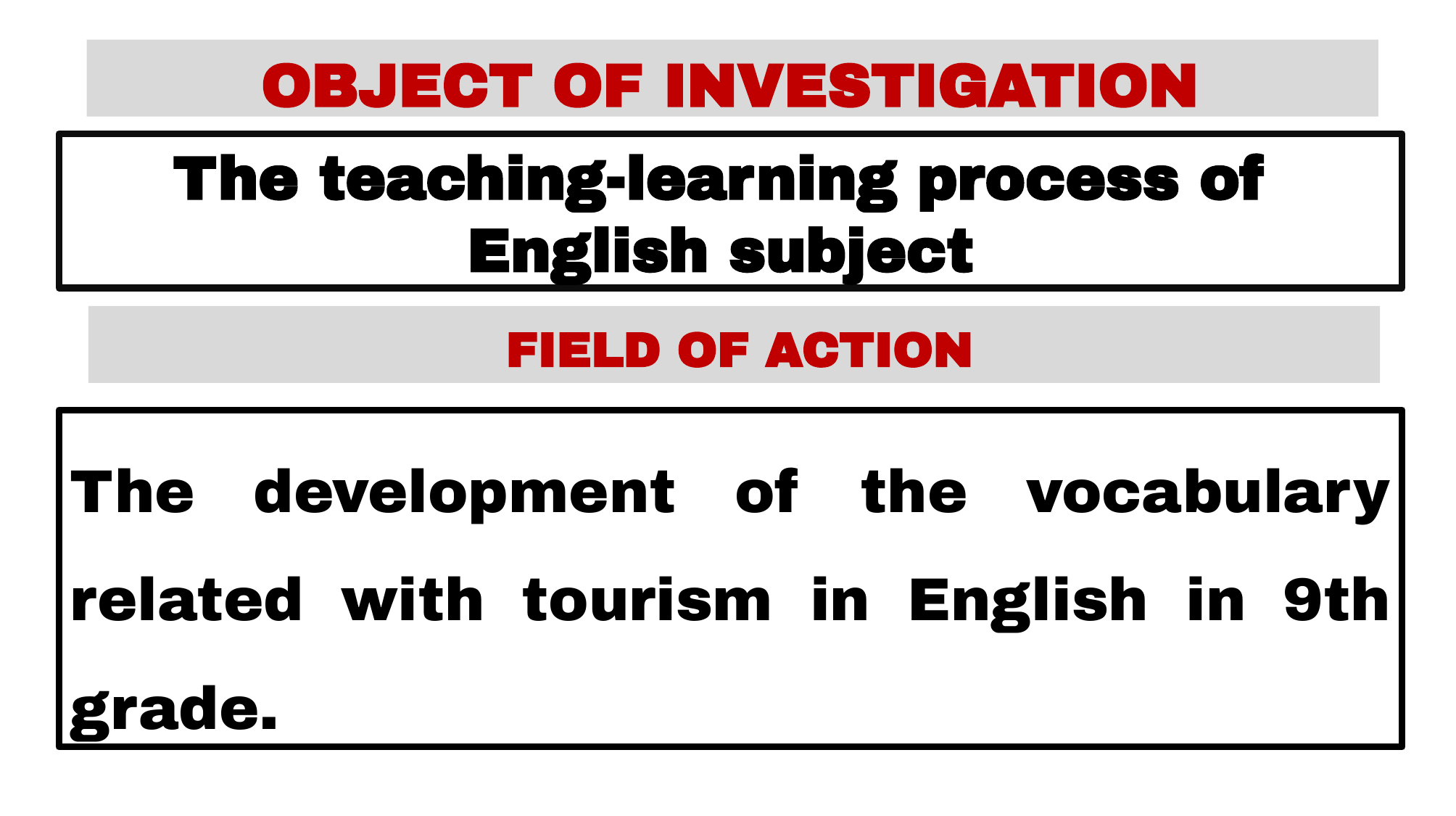

OBJECT OF INVESTIGATION
The teaching-learning process of  English subject
 FIELD OF ACTION
The development of the vocabulary related with tourism in English in 9th grade.